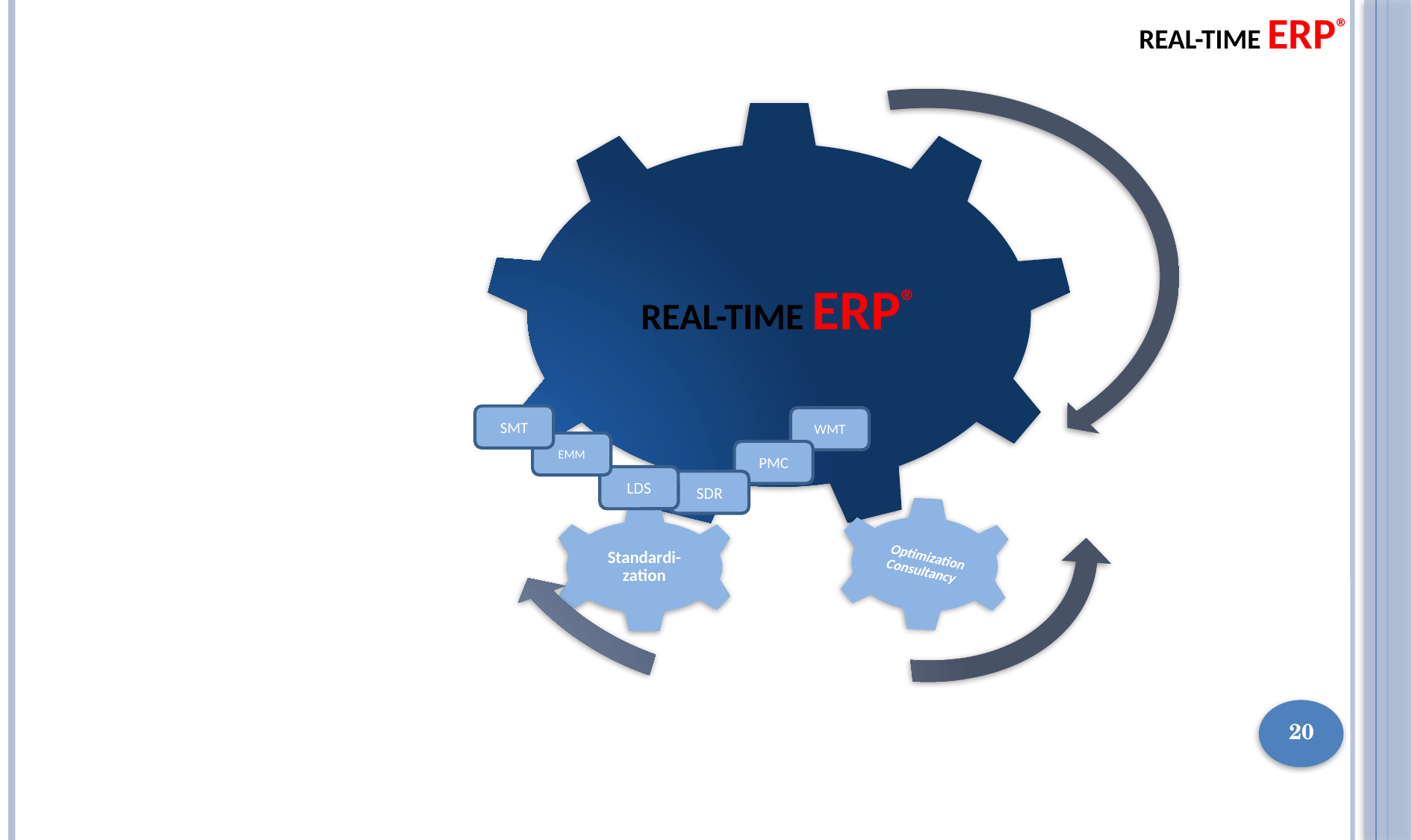

REAL-TIME ERP®
REAL-TIME ERP®
Standardi-zation
Optimization Consultancy
SMT
WMT
EMM
PMC
LDS
SDR
20